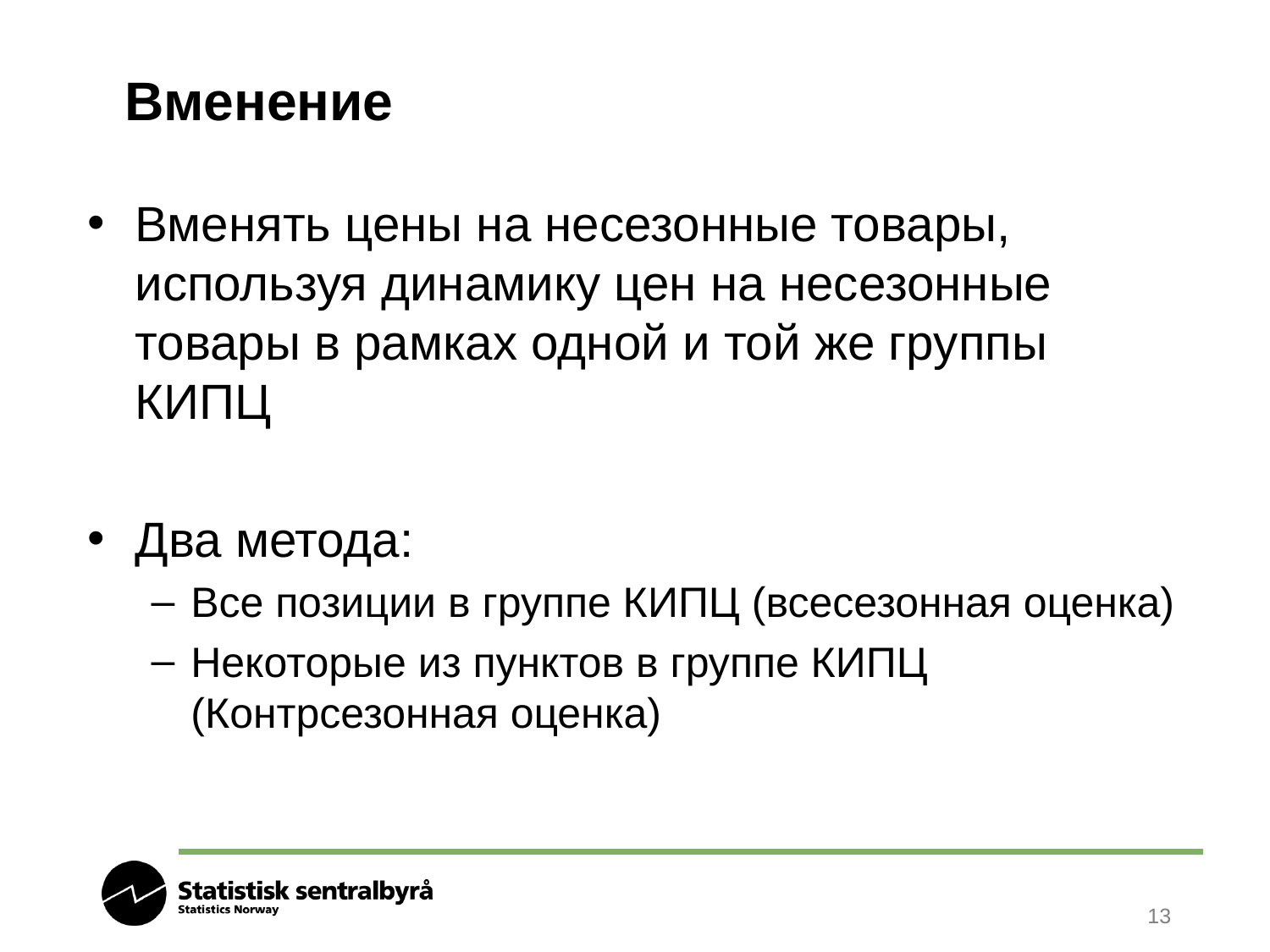

# Вменение
Вменять цены на несезонные товары, используя динамику цен на несезонные товары в рамках одной и той же группы КИПЦ

Два метода:
Все позиции в группе КИПЦ (всесезонная оценка)
Некоторые из пунктов в группе КИПЦ (Контрсезонная оценка)
13